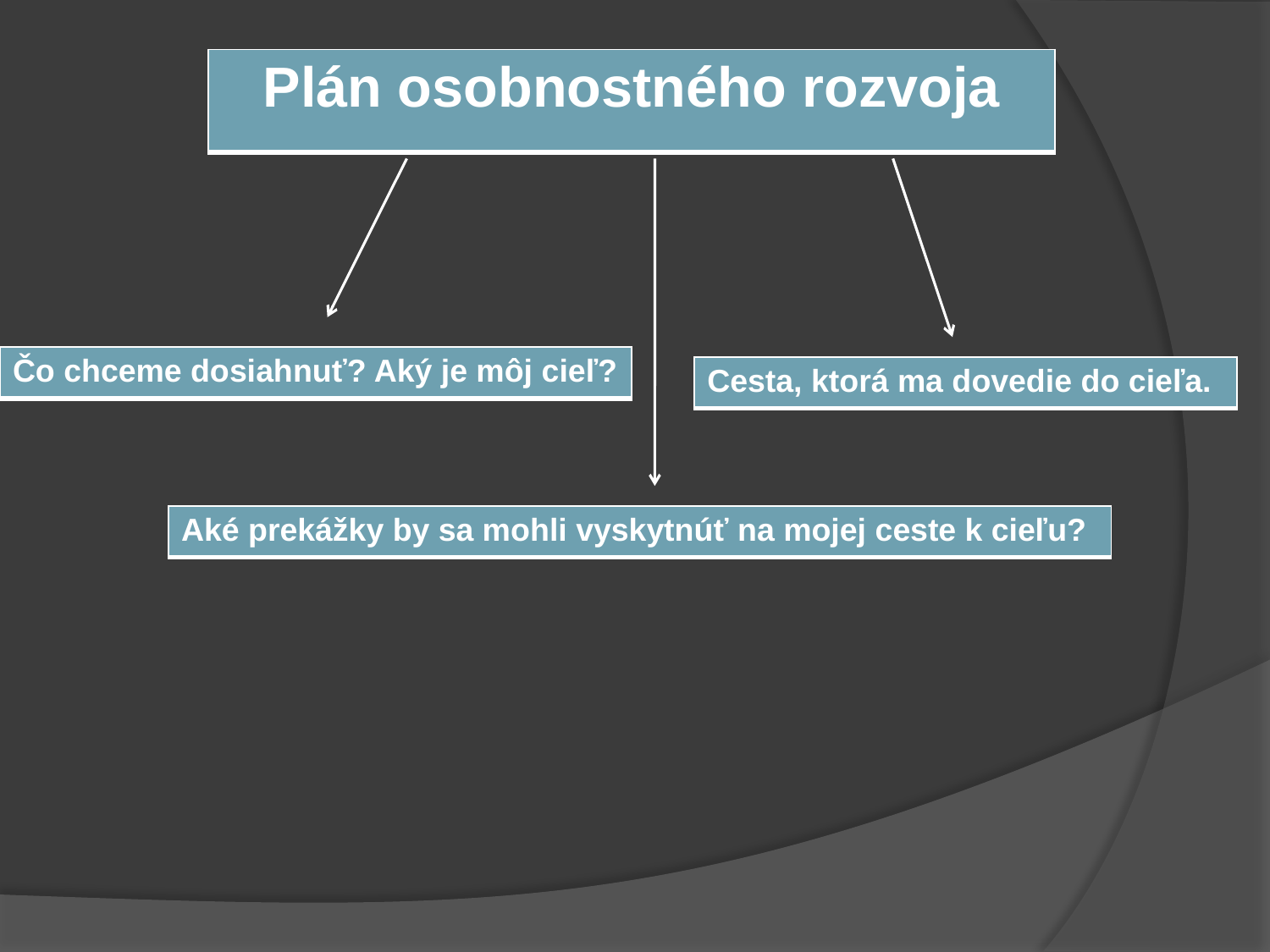

| Plán osobnostného rozvoja |
| --- |
| Čo chceme dosiahnuť? Aký je môj cieľ? |
| --- |
| Cesta, ktorá ma dovedie do cieľa. |
| --- |
| Aké prekážky by sa mohli vyskytnúť na mojej ceste k cieľu? |
| --- |